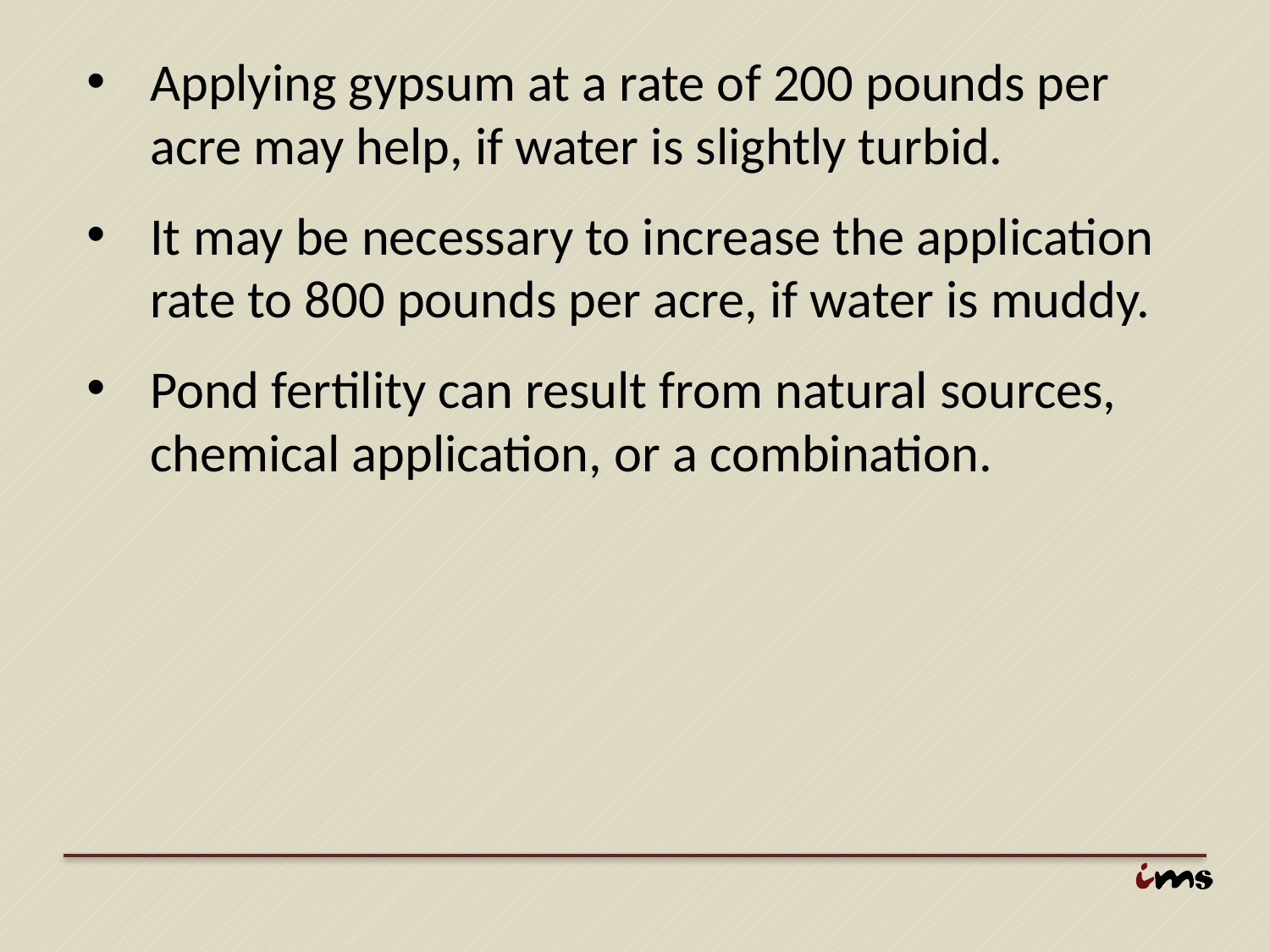

Applying gypsum at a rate of 200 pounds per acre may help, if water is slightly turbid.
It may be necessary to increase the application rate to 800 pounds per acre, if water is muddy.
Pond fertility can result from natural sources, chemical application, or a combination.